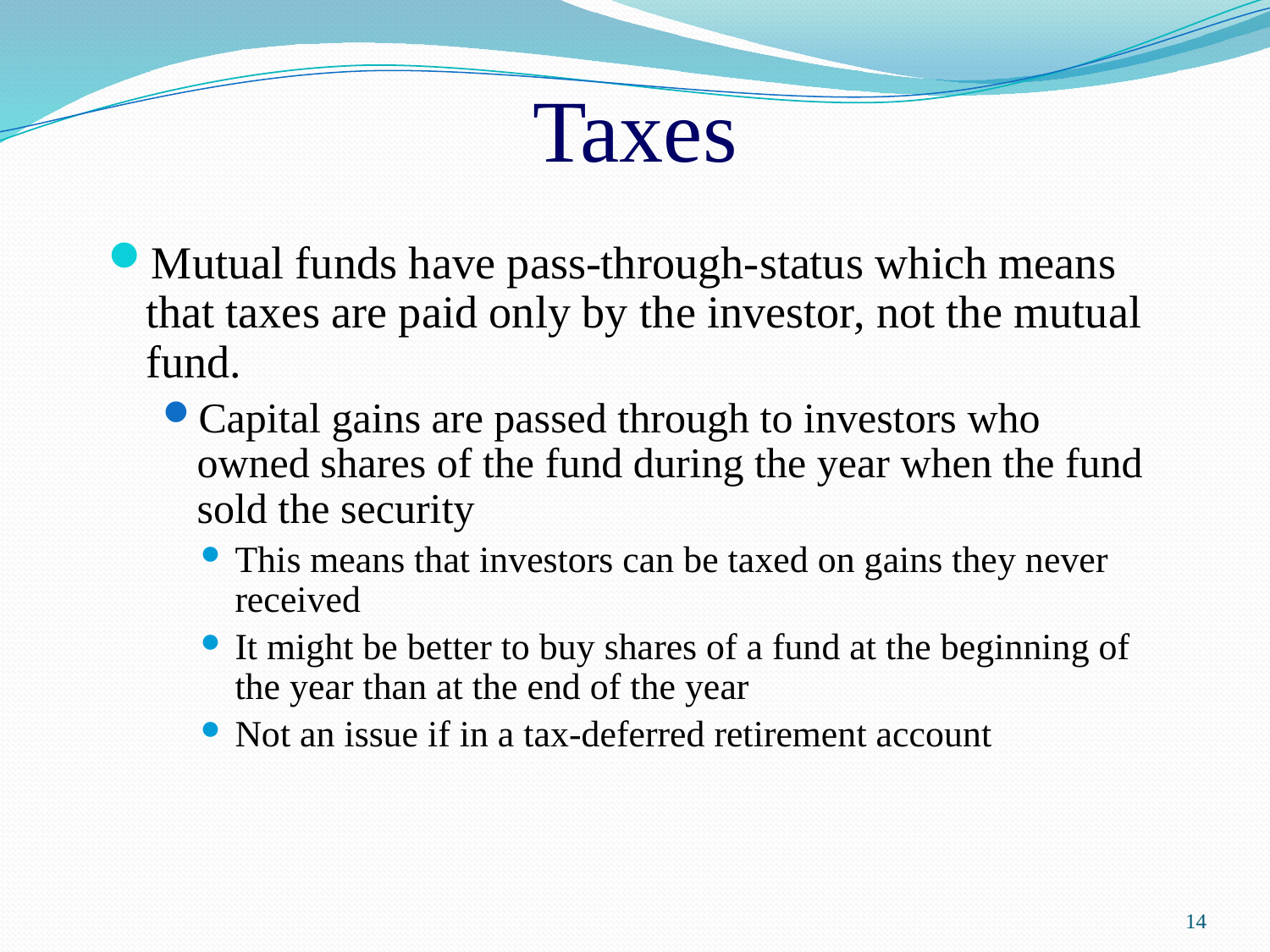

# Taxes
Mutual funds have pass-through-status which means that taxes are paid only by the investor, not the mutual fund.
Capital gains are passed through to investors who owned shares of the fund during the year when the fund sold the security
This means that investors can be taxed on gains they never received
It might be better to buy shares of a fund at the beginning of the year than at the end of the year
Not an issue if in a tax-deferred retirement account
14